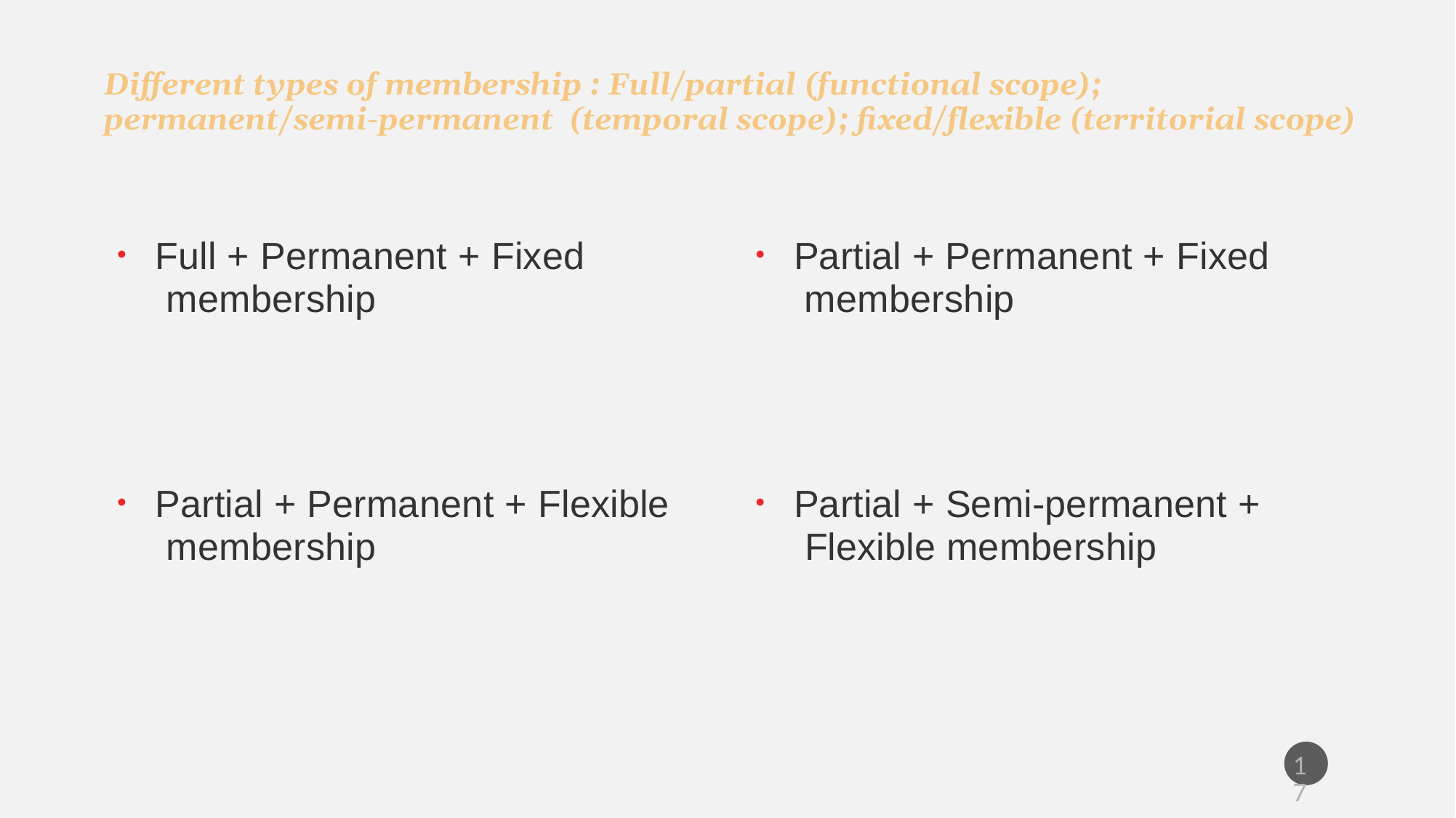

Different types of membership : Full/partial (functional scope); permanent/semi-permanent  (temporal scope); fixed/flexible (territorial scope)
Full + Permanent + Fixed  membership
Partial + Permanent + Fixed  membership
●
●
Partial + Permanent + Flexible  membership
Partial + Semi-permanent +  Flexible membership
●
●

17